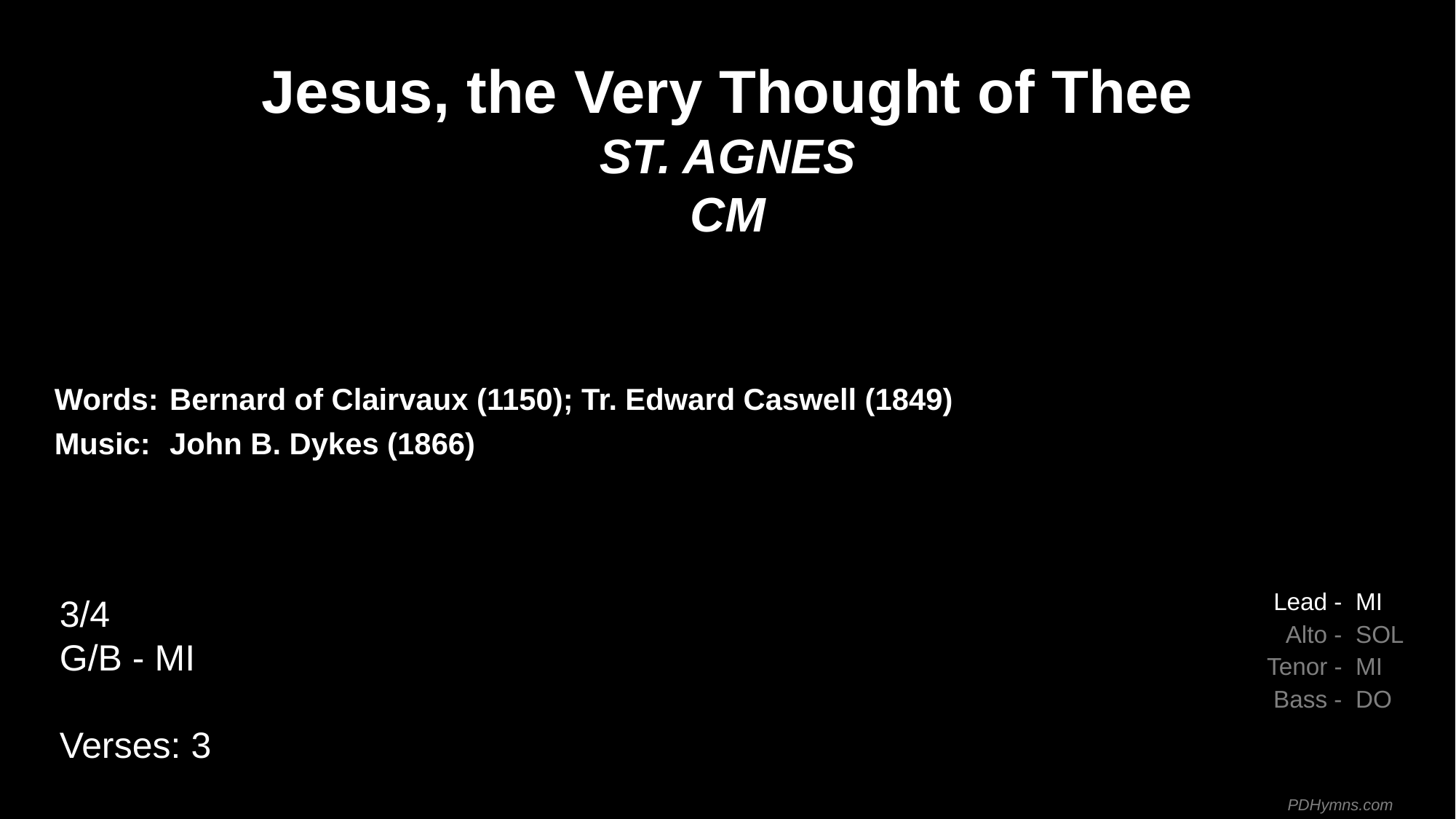

Jesus, the Very Thought of Thee
ST. AGNES
CM

| Words: | Bernard of Clairvaux (1150); Tr. Edward Caswell (1849) |
| --- | --- |
| Music: | John B. Dykes (1866) |
|  |  |
|  |  |
3/4
G/B - MI

Verses: 3
| Lead - | MI |
| --- | --- |
| Alto - | SOL |
| Tenor - | MI |
| Bass - | DO |
PDHymns.com